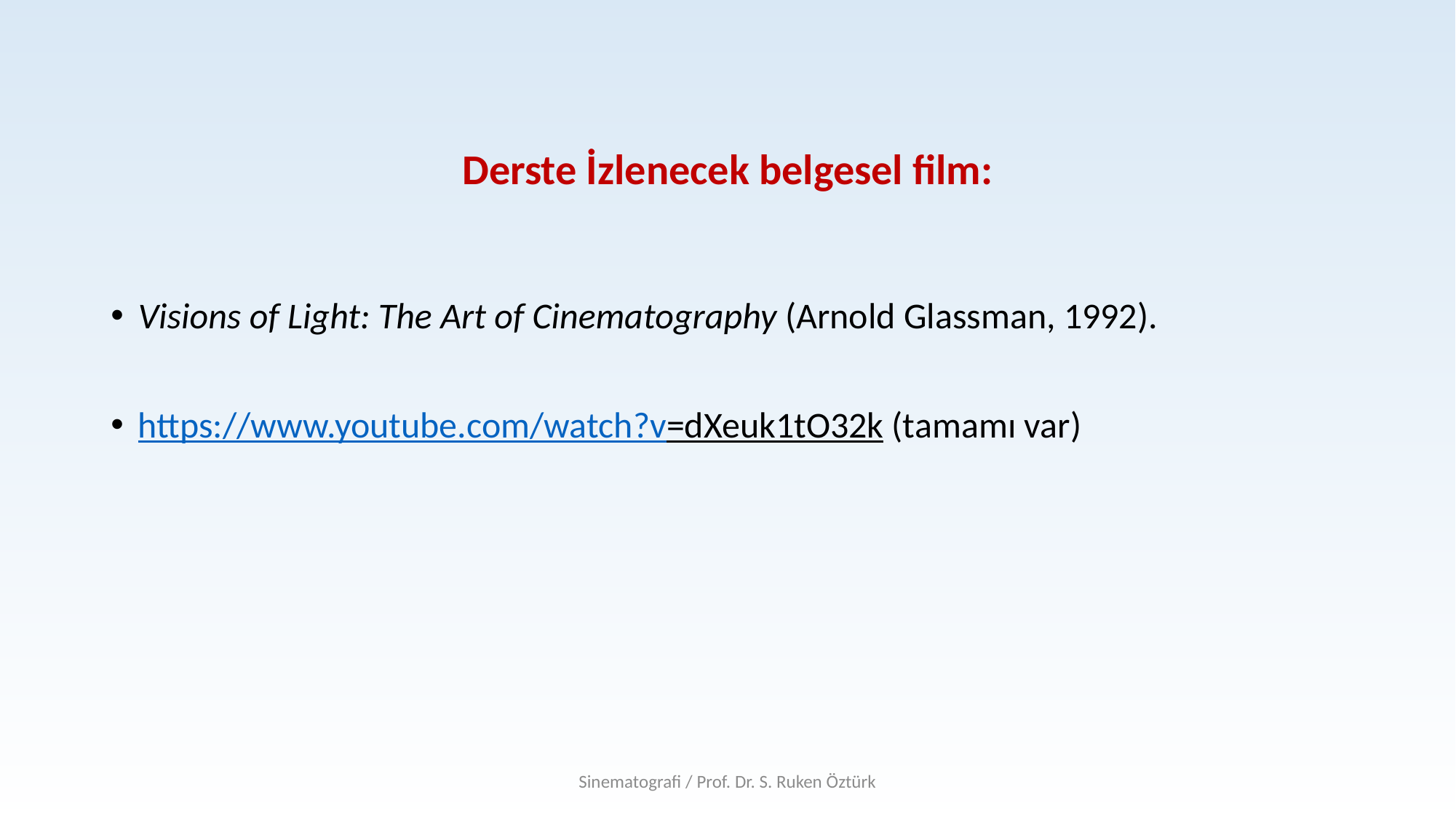

# Derste İzlenecek belgesel film:
Visions of Light: The Art of Cinematography (Arnold Glassman, 1992).

https://www.youtube.com/watch?v=dXeuk1tO32k (tamamı var)

Sinematografi / Prof. Dr. S. Ruken Öztürk